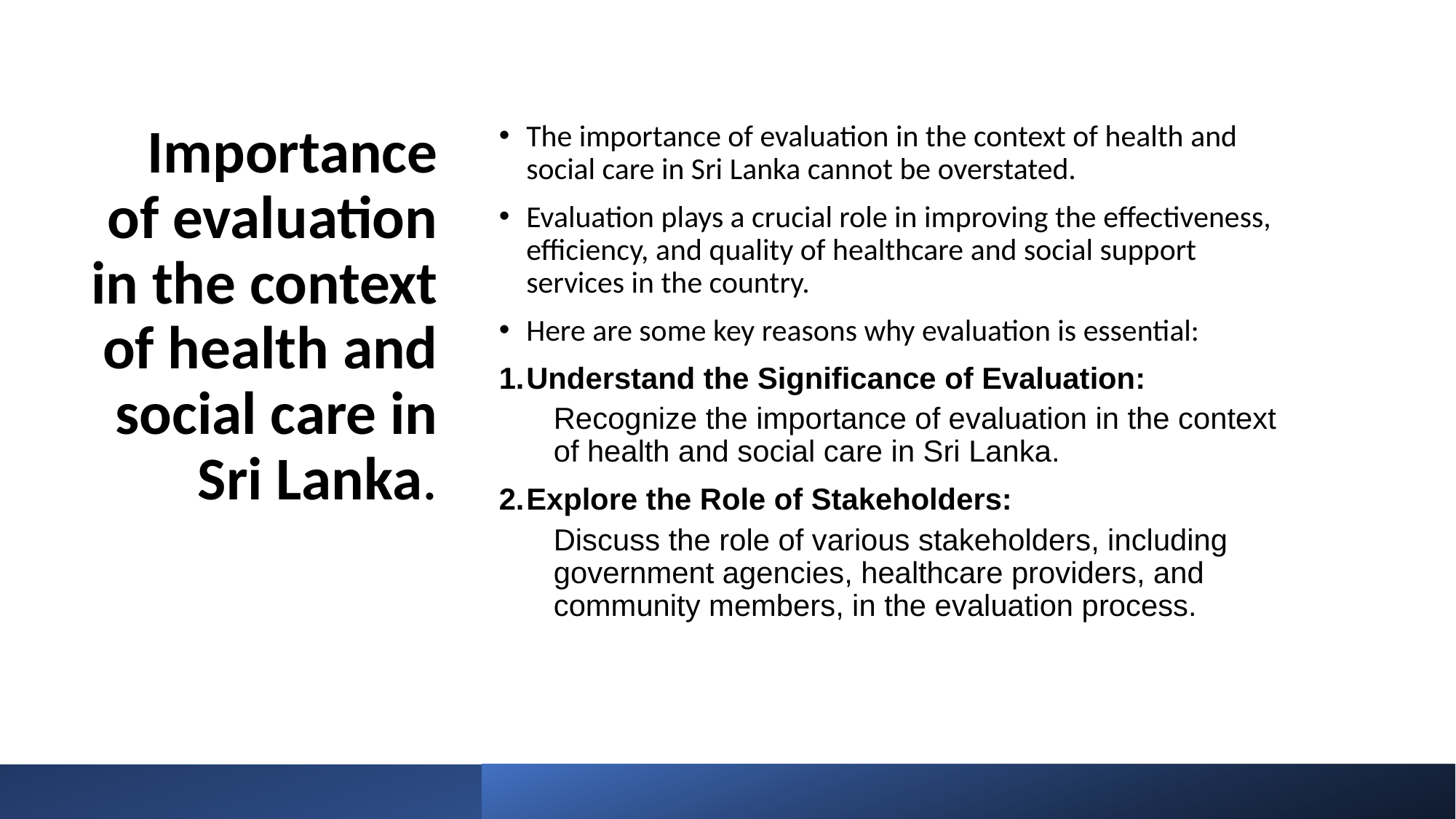

# Importance of evaluation in the context of health and social care in Sri Lanka.
The importance of evaluation in the context of health and social care in Sri Lanka cannot be overstated.
Evaluation plays a crucial role in improving the effectiveness, efficiency, and quality of healthcare and social support services in the country.
Here are some key reasons why evaluation is essential:
Understand the Significance of Evaluation:
Recognize the importance of evaluation in the context of health and social care in Sri Lanka.
Explore the Role of Stakeholders:
Discuss the role of various stakeholders, including government agencies, healthcare providers, and community members, in the evaluation process.